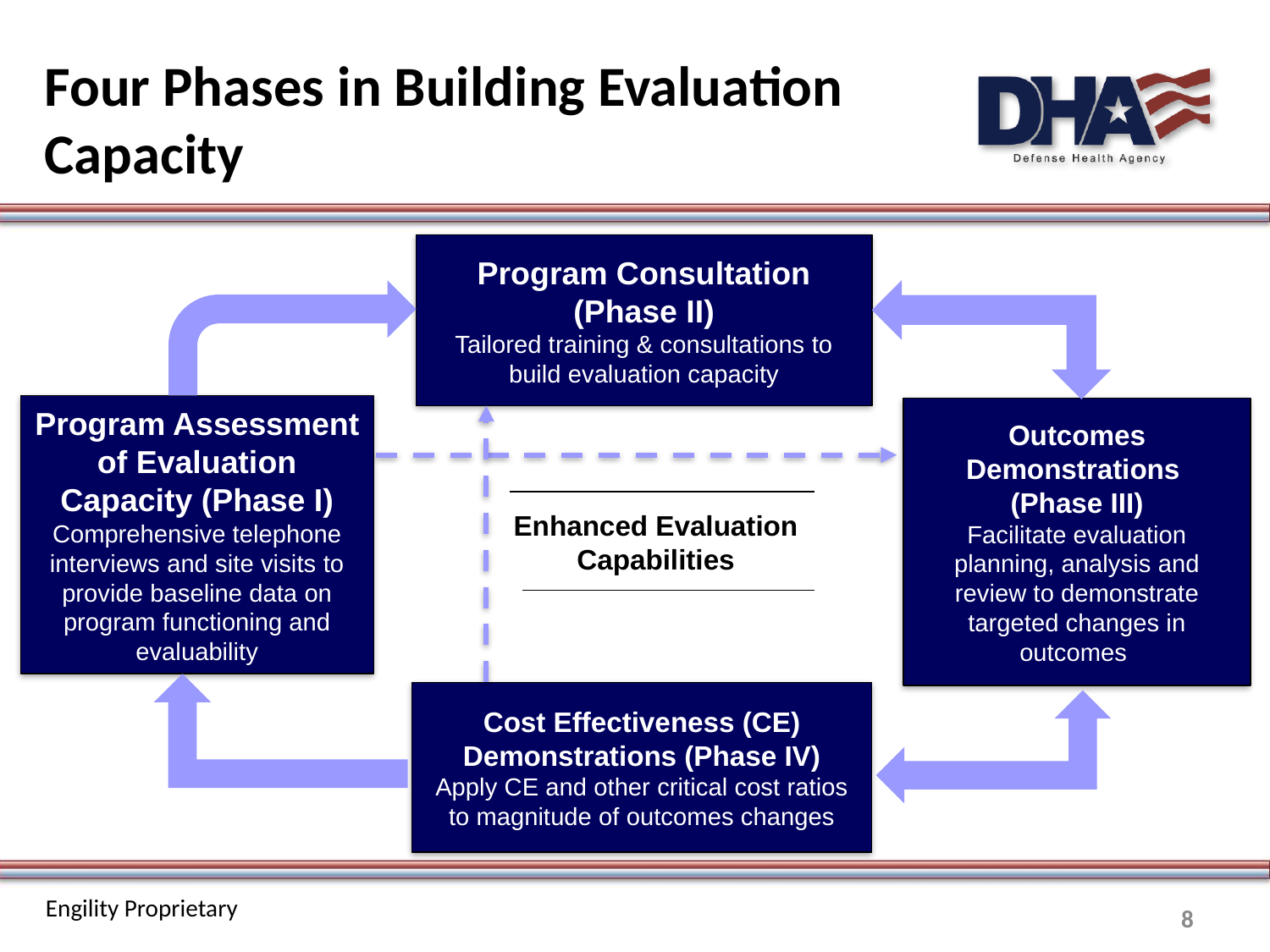

# Four Phases in Building Evaluation Capacity

Program Consultation (Phase II)
Tailored training & consultations to build evaluation capacity

Program Assessment of Evaluation Capacity (Phase I)
Comprehensive telephone interviews and site visits to provide baseline data on program functioning and evaluability

Outcomes Demonstrations
(Phase III)
Facilitate evaluation planning, analysis and review to demonstrate targeted changes in outcomes

Enhanced Evaluation Capabilities

Cost Effectiveness (CE) Demonstrations (Phase IV)
Apply CE and other critical cost ratios to magnitude of outcomes changes

Engility Proprietary
8